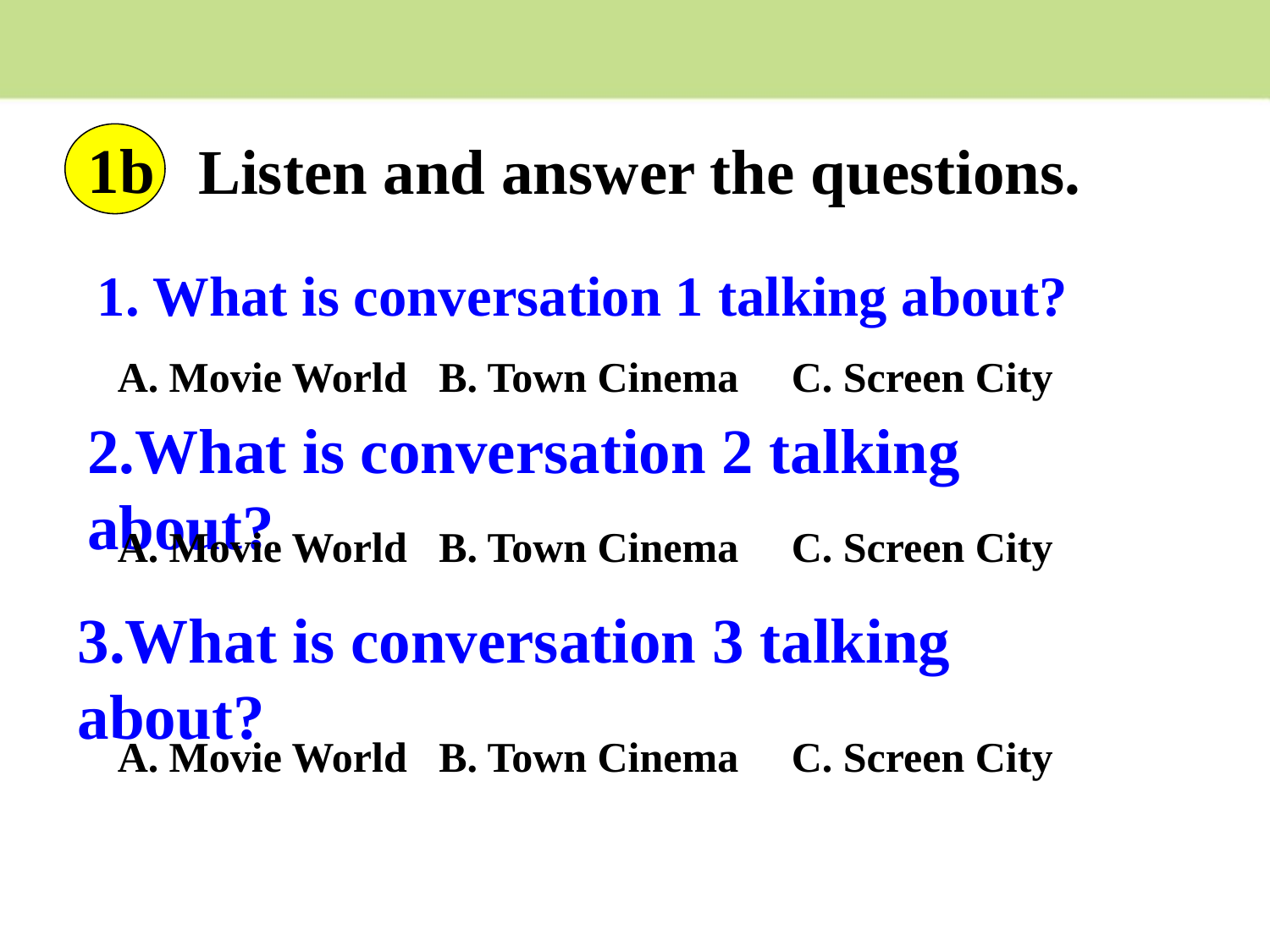

1b
Listen and answer the questions.
1. What is conversation 1 talking about?

A. Movie World   B. Town Cinema     C. Screen City
2.What is conversation 2 talking about?

A. Movie World   B. Town Cinema     C. Screen City

3.What is conversation 3 talking about?

A. Movie World   B. Town Cinema     C. Screen City